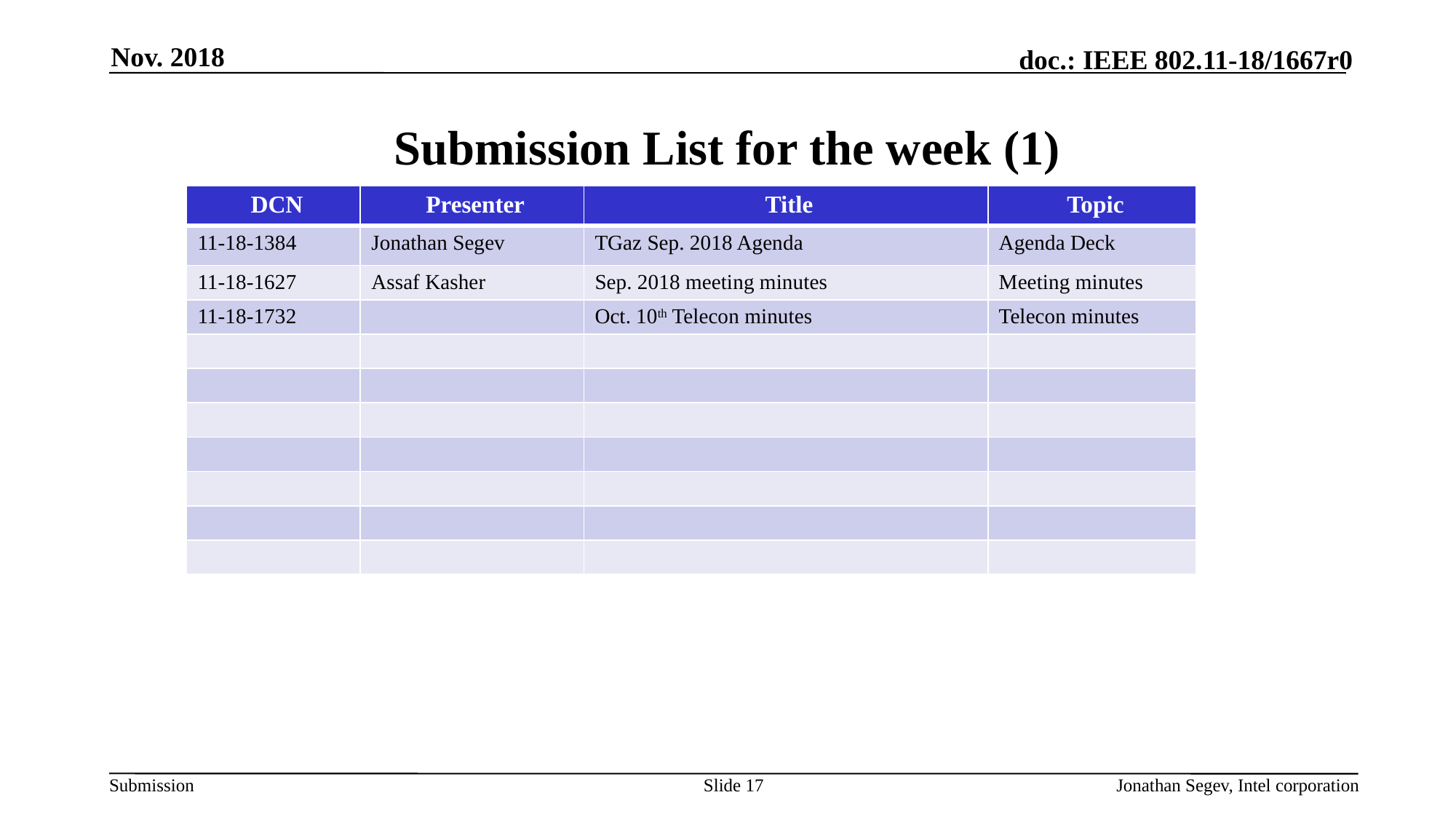

Nov. 2018
# Submission List for the week (1)
| DCN | Presenter | Title | Topic |
| --- | --- | --- | --- |
| 11-18-1384 | Jonathan Segev | TGaz Sep. 2018 Agenda | Agenda Deck |
| 11-18-1627 | Assaf Kasher | Sep. 2018 meeting minutes | Meeting minutes |
| 11-18-1732 |  | Oct. 10th Telecon minutes | Telecon minutes |
|  |  |  |  |
|  |  |  |  |
|  |  |  |  |
|  |  |  |  |
|  |  |  |  |
|  |  |  |  |
|  |  |  |  |
Slide 17
Jonathan Segev, Intel corporation